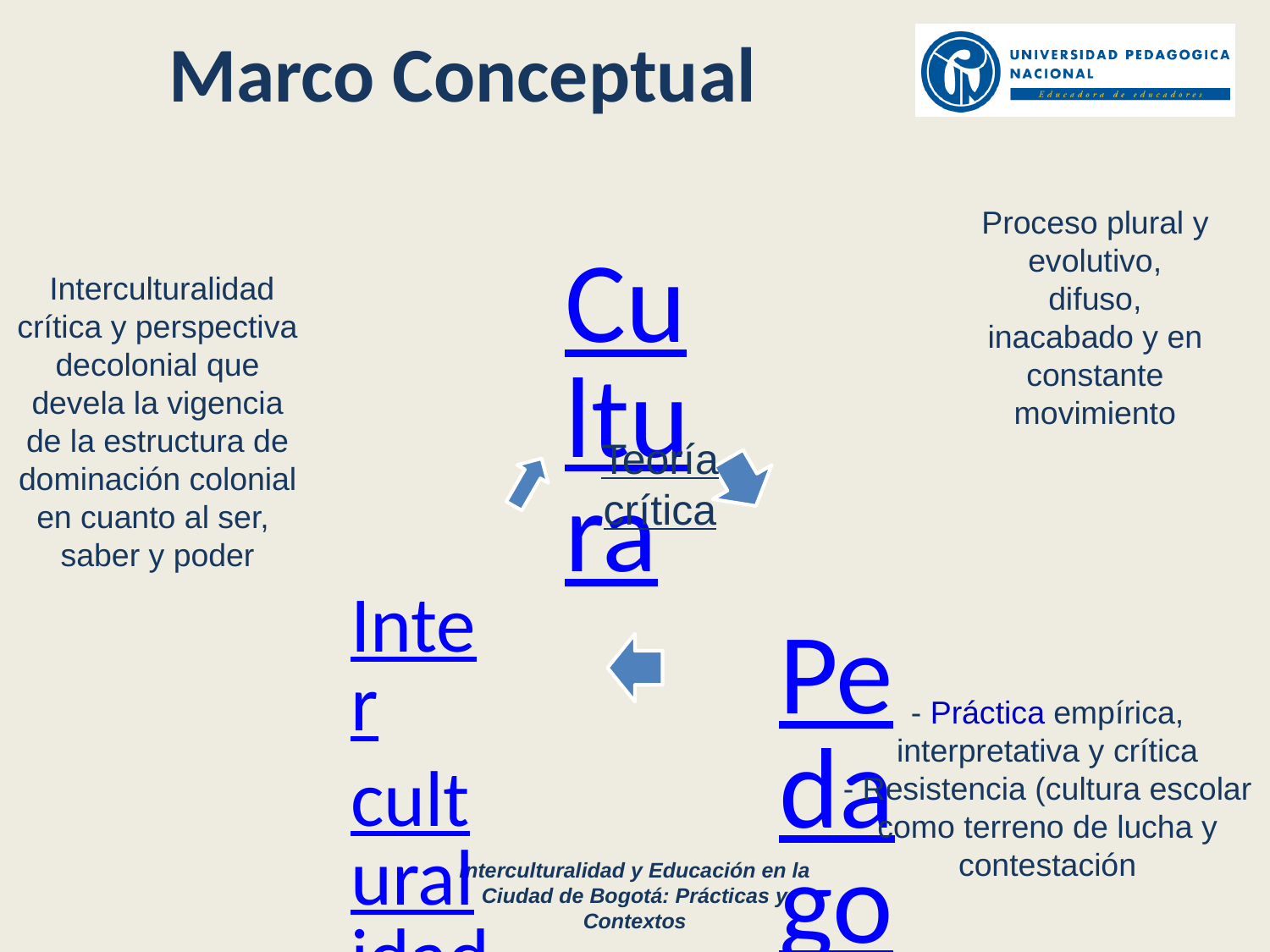

# Marco Conceptual
Cultura
Inter
culturalidad

 Interculturalidad crítica y perspectiva decolonial que
devela la vigencia de la estructura de dominación colonial en cuanto al ser,  saber y poder

Proceso plural y evolutivo, difuso, inacabado y en constante movimiento

Teoría crítica
- Práctica empírica, interpretativa y crítica
- Resistencia (cultura escolar como terreno de lucha y contestación

Interculturalidad y Educación en la Ciudad de Bogotá: Prácticas y Contextos